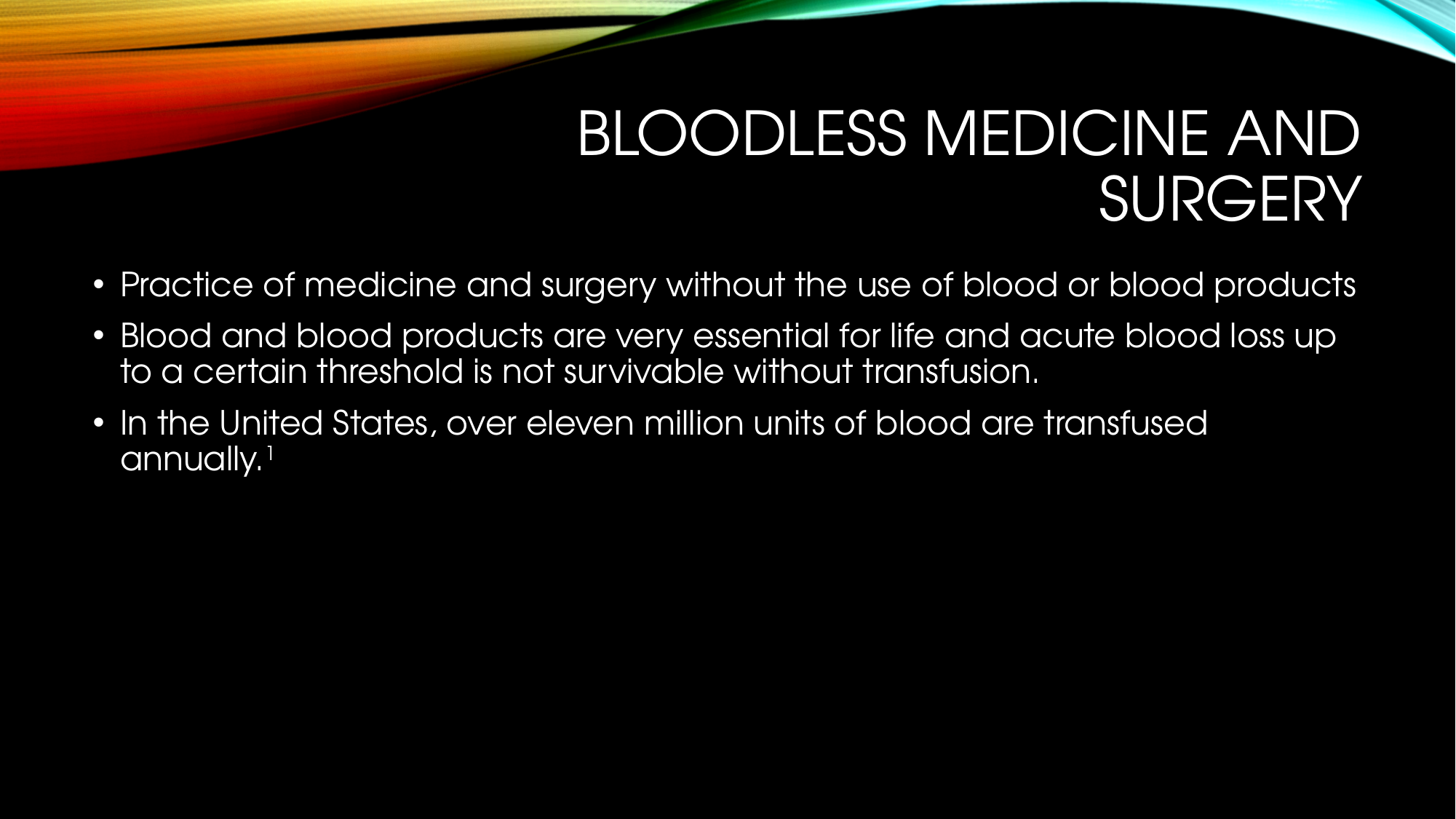

# BLOODLESS MEDICINE AND SURGERY
Practice of medicine and surgery without the use of blood or blood products
Blood and blood products are very essential for life and acute blood loss up to a certain threshold is not survivable without transfusion.
In the United States, over eleven million units of blood are transfused annually.1